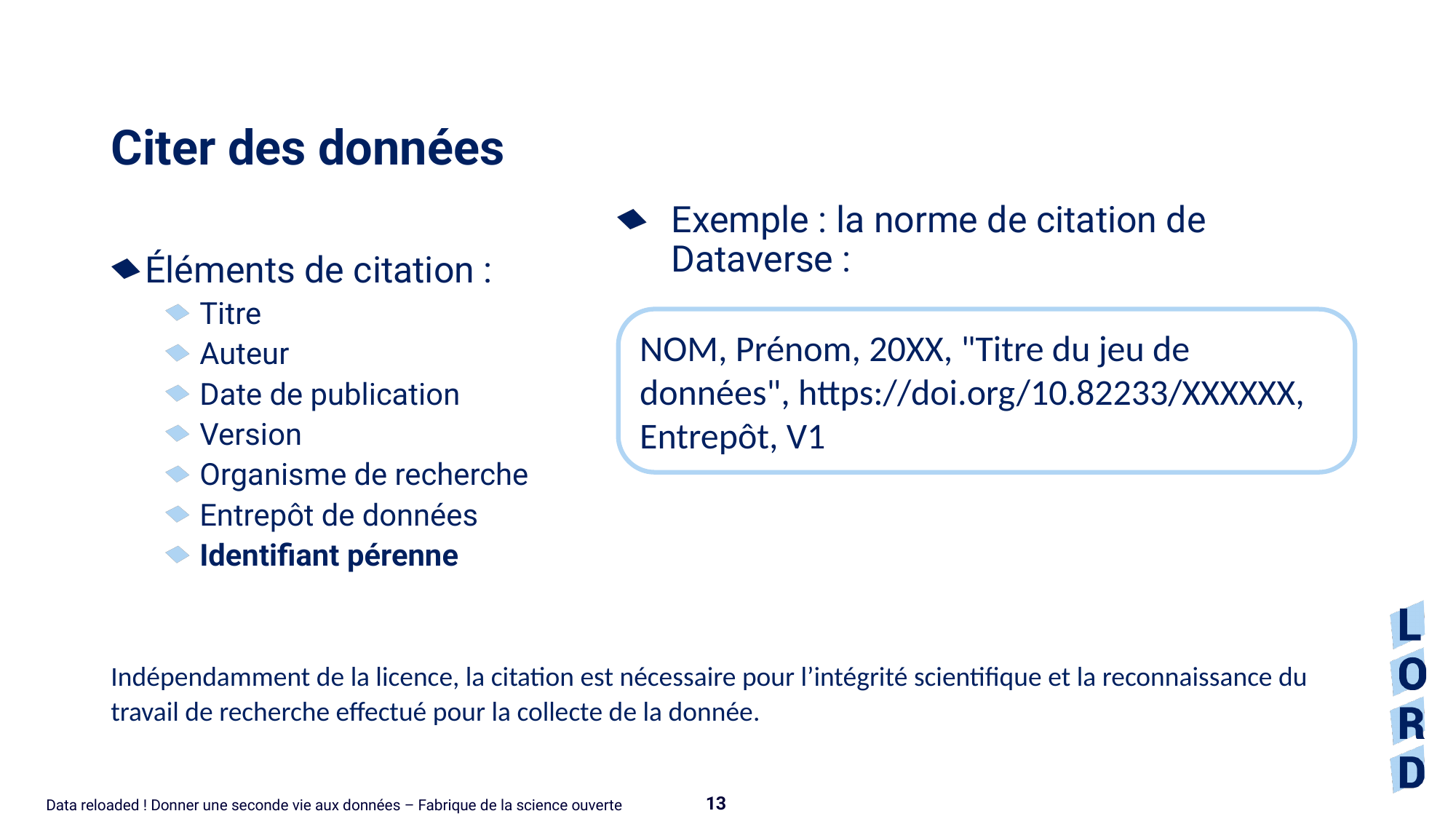

# Citer des données
Exemple : la norme de citation de Dataverse :

Éléments de citation :
Titre
Auteur
Date de publication
Version
Organisme de recherche
Entrepôt de données
Identifiant pérenne

NOM, Prénom, 20XX, "Titre du jeu de données", https://doi.org/10.82233/XXXXXX, Entrepôt, V1
Indépendamment de la licence, la citation est nécessaire pour l’intégrité scientifique et la reconnaissance du travail de recherche effectué pour la collecte de la donnée.